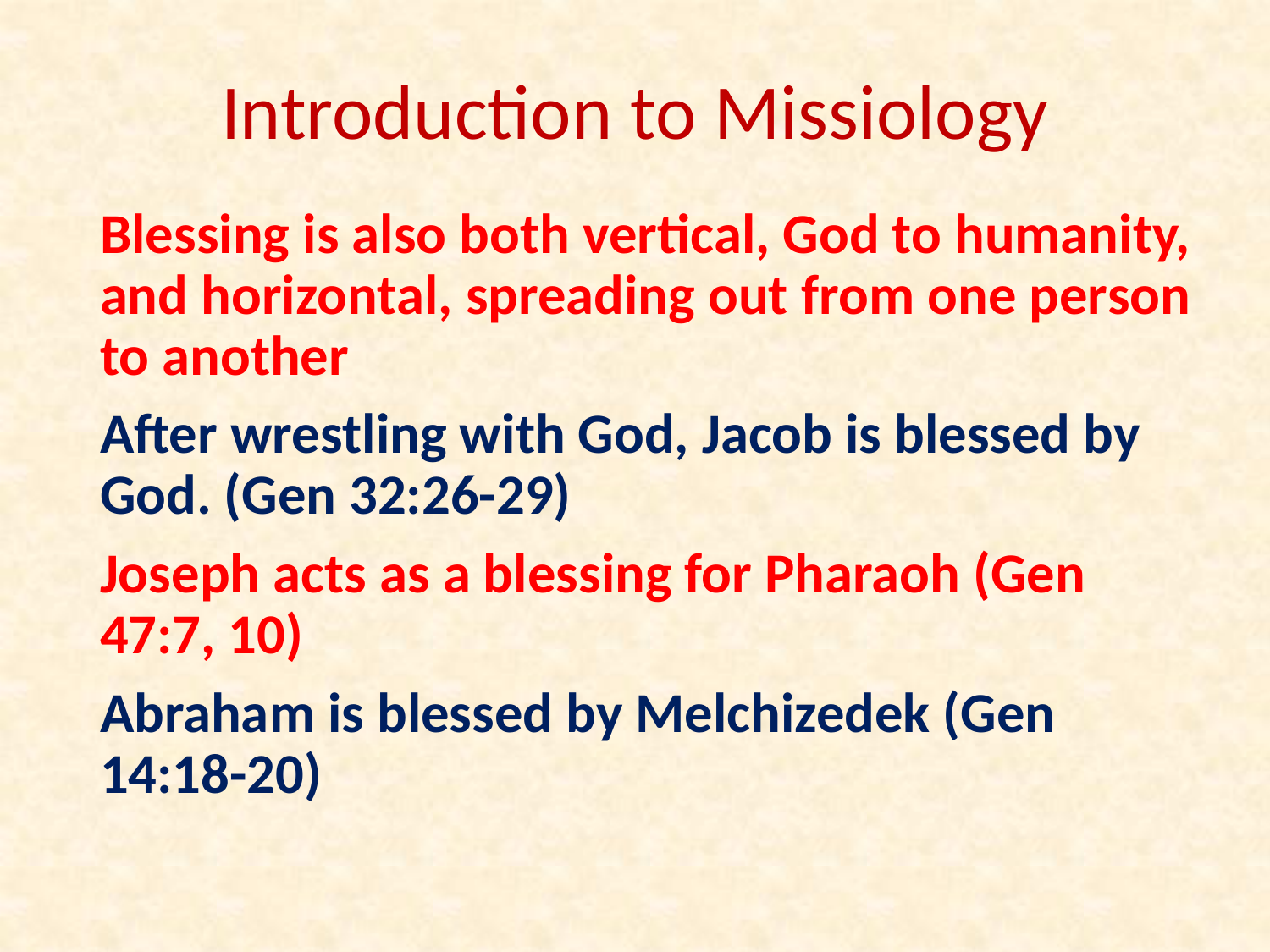

# Introduction to Missiology
Blessing is also both vertical, God to humanity, and horizontal, spreading out from one person to another
After wrestling with God, Jacob is blessed by God. (Gen 32:26-29)
Joseph acts as a blessing for Pharaoh (Gen 47:7, 10)
Abraham is blessed by Melchizedek (Gen 14:18-20)